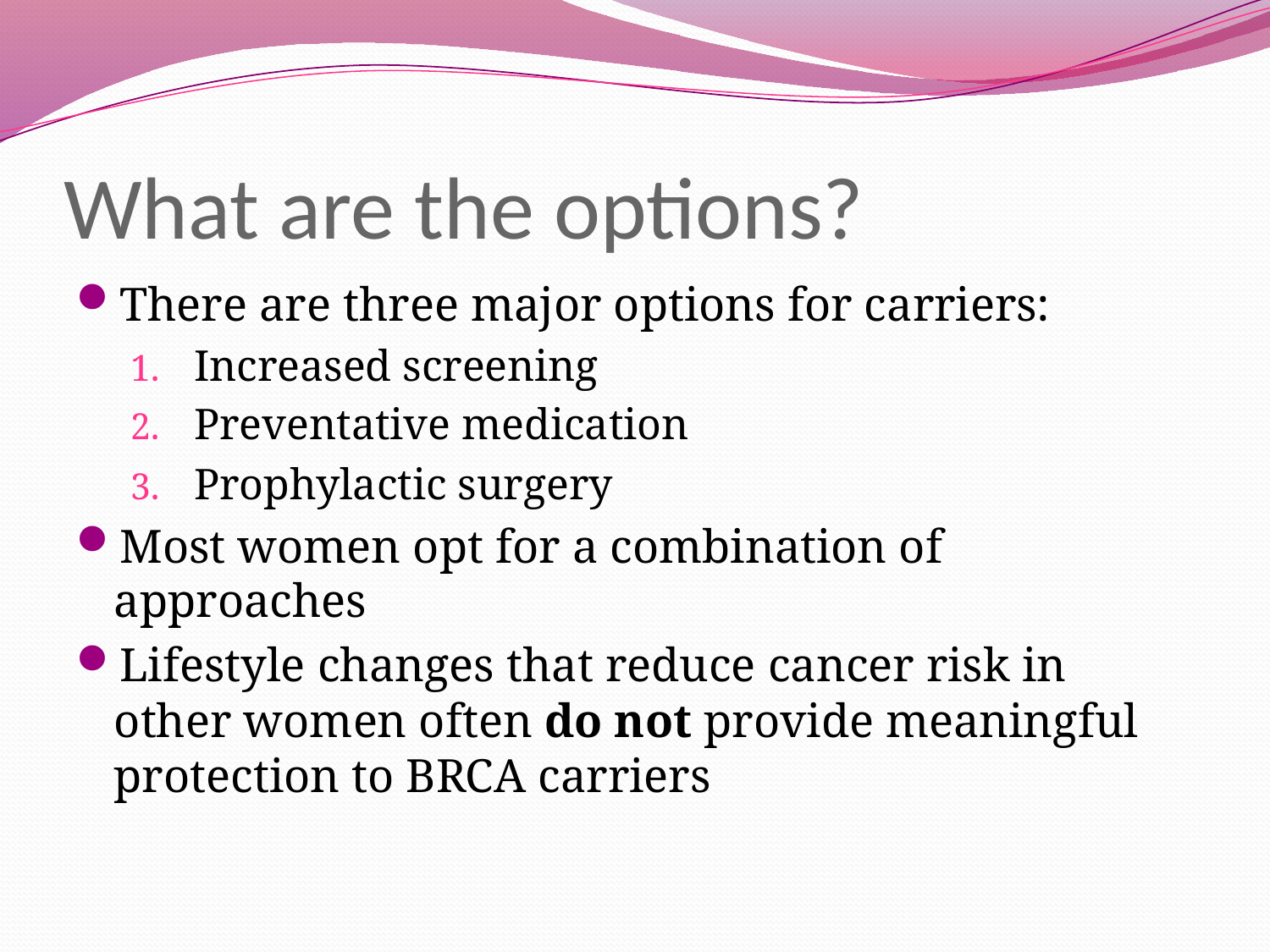

# What are the options?
There are three major options for carriers:
Increased screening
Preventative medication
Prophylactic surgery
Most women opt for a combination of approaches
Lifestyle changes that reduce cancer risk in other women often do not provide meaningful protection to BRCA carriers